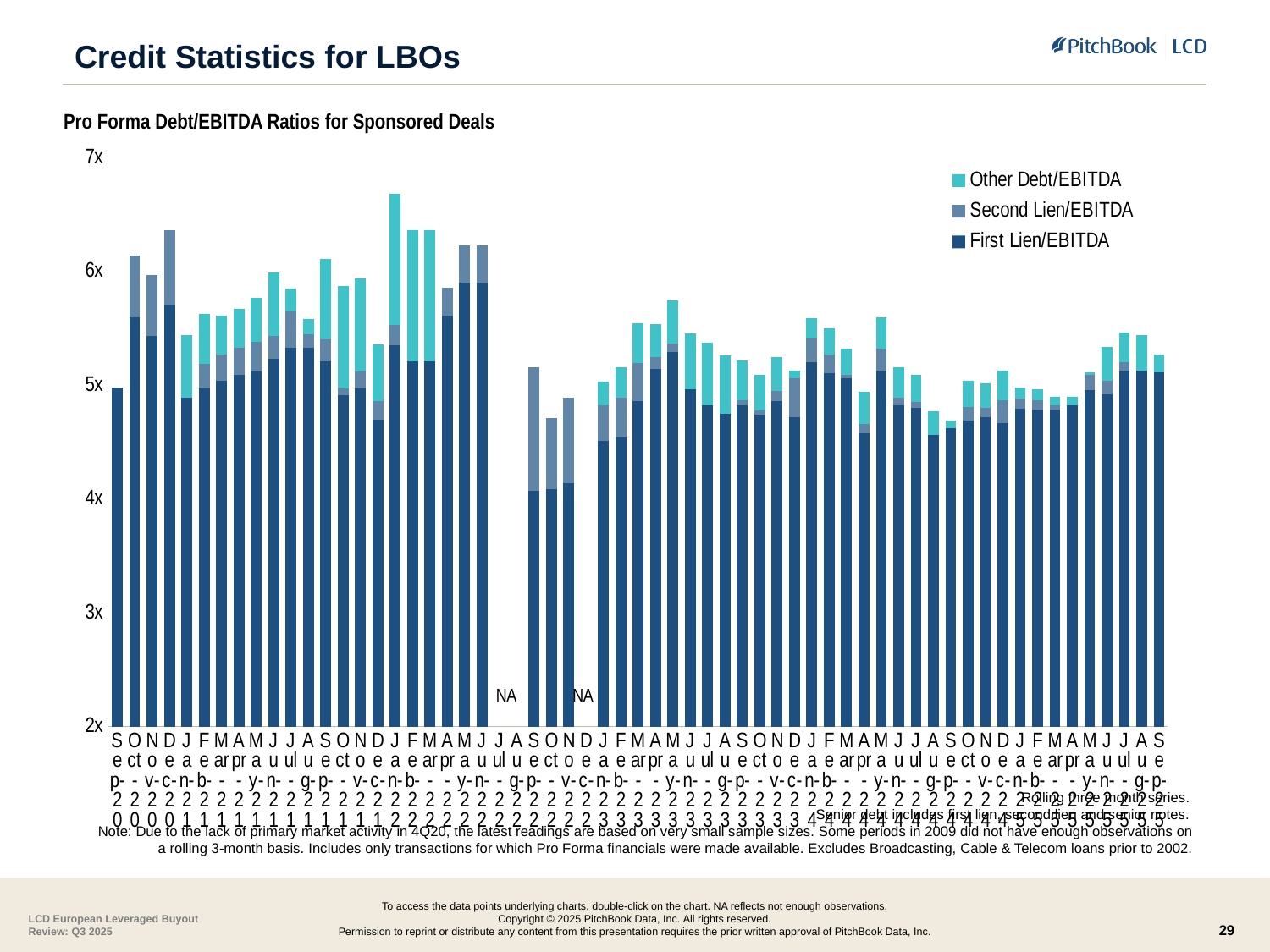

# Credit Statistics for LBOs
Pro Forma Debt/EBITDA Ratios for Sponsored Deals

### Chart

| Category | First Lien/EBITDA | Second Lien/EBITDA | Other Debt/EBITDA |
|---|---|---|---|
| 44104 | 4.98 | 0.0 | 0.0 |
| 44135 | 5.6 | 0.54 | 0.0 |
| 44165 | 5.43 | 0.54 | 0.0 |
| 44196 | 5.71 | 0.65 | 0.0 |
| 44227 | 4.89 | 0.0 | 0.55 |
| 44255 | 4.97 | 0.22 | 0.44 |
| 44286 | 5.04 | 0.23 | 0.34 |
| 44316 | 5.09 | 0.24 | 0.34 |
| 44347 | 5.12 | 0.26 | 0.39 |
| 44377 | 5.23 | 0.2 | 0.56 |
| 44408 | 5.33 | 0.32 | 0.2 |
| 44439 | 5.33 | 0.12 | 0.13 |
| 44469 | 5.21 | 0.19 | 0.71 |
| 44500 | 4.91 | 0.06 | 0.9 |
| 44530 | 4.97 | 0.15 | 0.82 |
| 44561 | 4.7 | 0.16 | 0.5 |
| 44592 | 5.35 | 0.18 | 1.15 |
| 44620 | 5.21 | 0.0 | 1.15 |
| 44651 | 5.21 | 0.0 | 1.15 |
| 44681 | 5.61 | 0.25 | 0.0 |
| 44712 | 5.9 | 0.33 | 0.0 |
| 44742 | 5.9 | 0.33 | 0.0 |
| 44773 | None | None | None |
| 44804 | None | None | None |
| 44834 | 4.07 | 1.09 | 0.0 |
| 44865 | 4.09 | 0.62 | 0.0 |
| 44895 | 4.14 | 0.75 | 0.0 |
| 44926 | None | None | None |
| 44957 | 4.51 | 0.31 | 0.21 |
| 44985 | 4.541468666666667 | 0.3458211666666666 | 0.2677438333333333 |
| 45016 | 4.85920425 | 0.333045375 | 0.34983774999999995 |
| 45046 | 5.146687 | 0.09823933333333333 | 0.289827 |
| 45077 | 5.292073125000001 | 0.0736795 | 0.37835912500000013 |
| 45107 | 4.9625183999999996 | None | 0.4909009000000002 |
| 45138 | 4.826943444444444 | None | 0.5465715555555558 |
| 45169 | 4.7482525 | None | 0.5140850000000001 |
| 45199 | 4.82 | 0.05 | 0.35 |
| 45230 | 4.74 | 0.04 | 0.31 |
| 45260 | 4.86 | 0.09 | 0.3 |
| 45291 | 4.716292125000001 | 0.34828749999999997 | 0.06539024999999996 |
| 45322 | 5.199425875 | 0.2109835 | 0.18180193749999995 |
| 45351 | 5.106889499999999 | 0.16123616666666668 | 0.23360927777777776 |
| 45382 | 5.06 | 0.03 | 0.23 |
| 45412 | 4.58 | 0.08 | 0.28 |
| 45443 | 5.13 | 0.19 | 0.28 |
| 45473 | 4.82 | 0.07 | 0.27 |
| 45504 | 4.8 | 0.05 | 0.24 |
| 45535 | 4.56 | 0.0 | 0.21 |
| 45565 | 4.62 | 0.0 | 0.07 |
| 45596 | 4.69 | 0.12 | 0.23 |
| 45626 | 4.72 | 0.08 | 0.22 |
| 45657 | 4.67 | 0.2 | 0.26 |
| 45688 | 4.7949525625 | 0.0870223125 | 0.09492209375000005 |
| 45716 | 4.789074235294118 | 0.08190335294117647 | 0.09114167647058827 |
| 45747 | 4.79 | 0.03 | 0.08 |
| 45777 | 4.82 | 0.0 | 0.08 |
| 45807 | 4.96 | 0.13 | 0.02 |
| 45833 | 4.92 | 0.12 | 0.3 |
| 45863 | 5.13 | 0.07 | 0.26 |
| 45894 | 5.13 | 0.0 | 0.31 |
| 45925 | 5.11 | 0.0 | 0.16 |
Rolling three month series.
Senior debt includes first lien, second lien and senior notes.
Note: Due to the lack of primary market activity in 4Q20, the latest readings are based on very small sample sizes. Some periods in 2009 did not have enough observations on a rolling 3-month basis. Includes only transactions for which Pro Forma financials were made available. Excludes Broadcasting, Cable & Telecom loans prior to 2002.